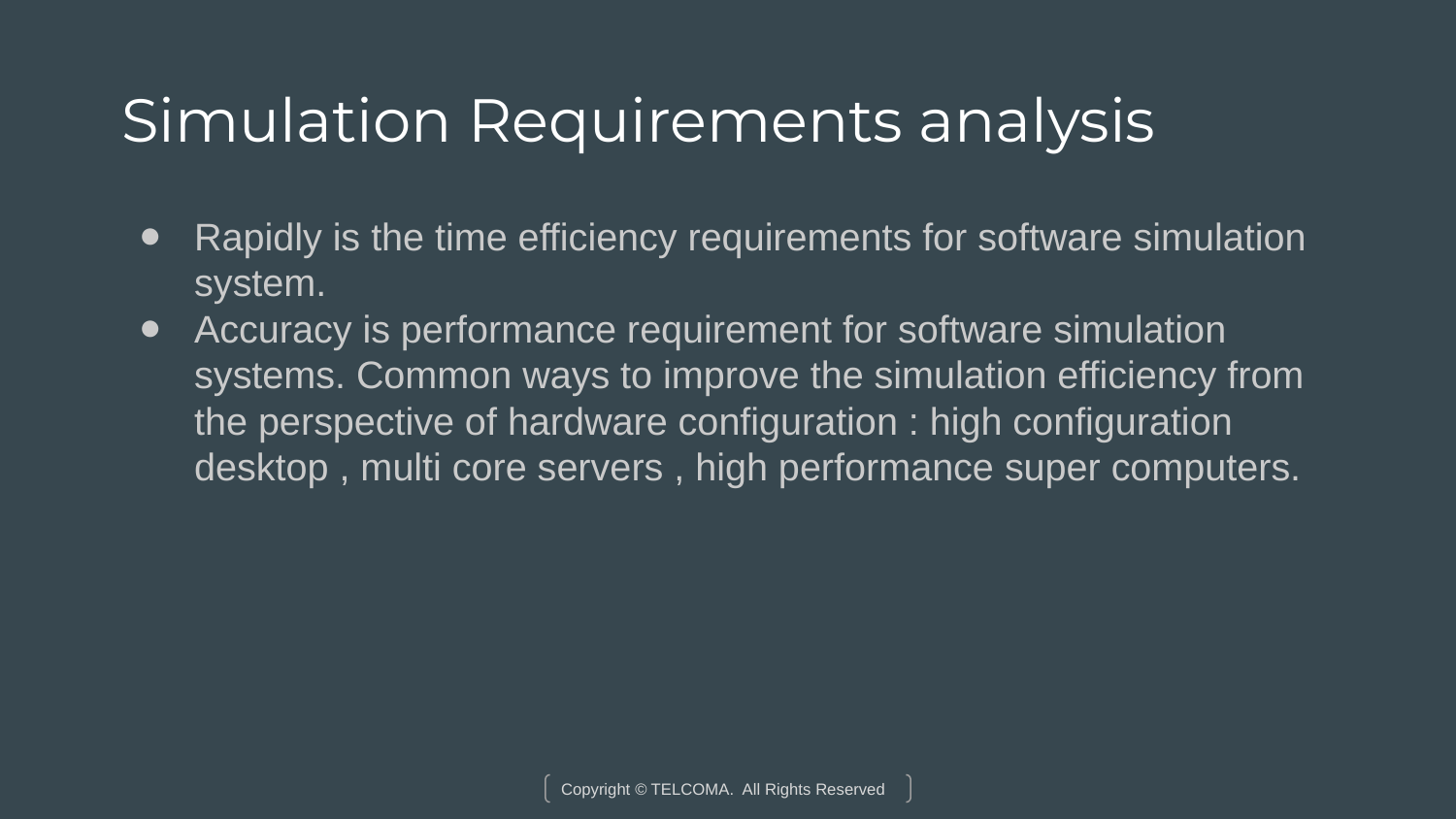

# Simulation Requirements analysis
Rapidly is the time efficiency requirements for software simulation system.
Accuracy is performance requirement for software simulation systems. Common ways to improve the simulation efficiency from the perspective of hardware configuration : high configuration desktop , multi core servers , high performance super computers.